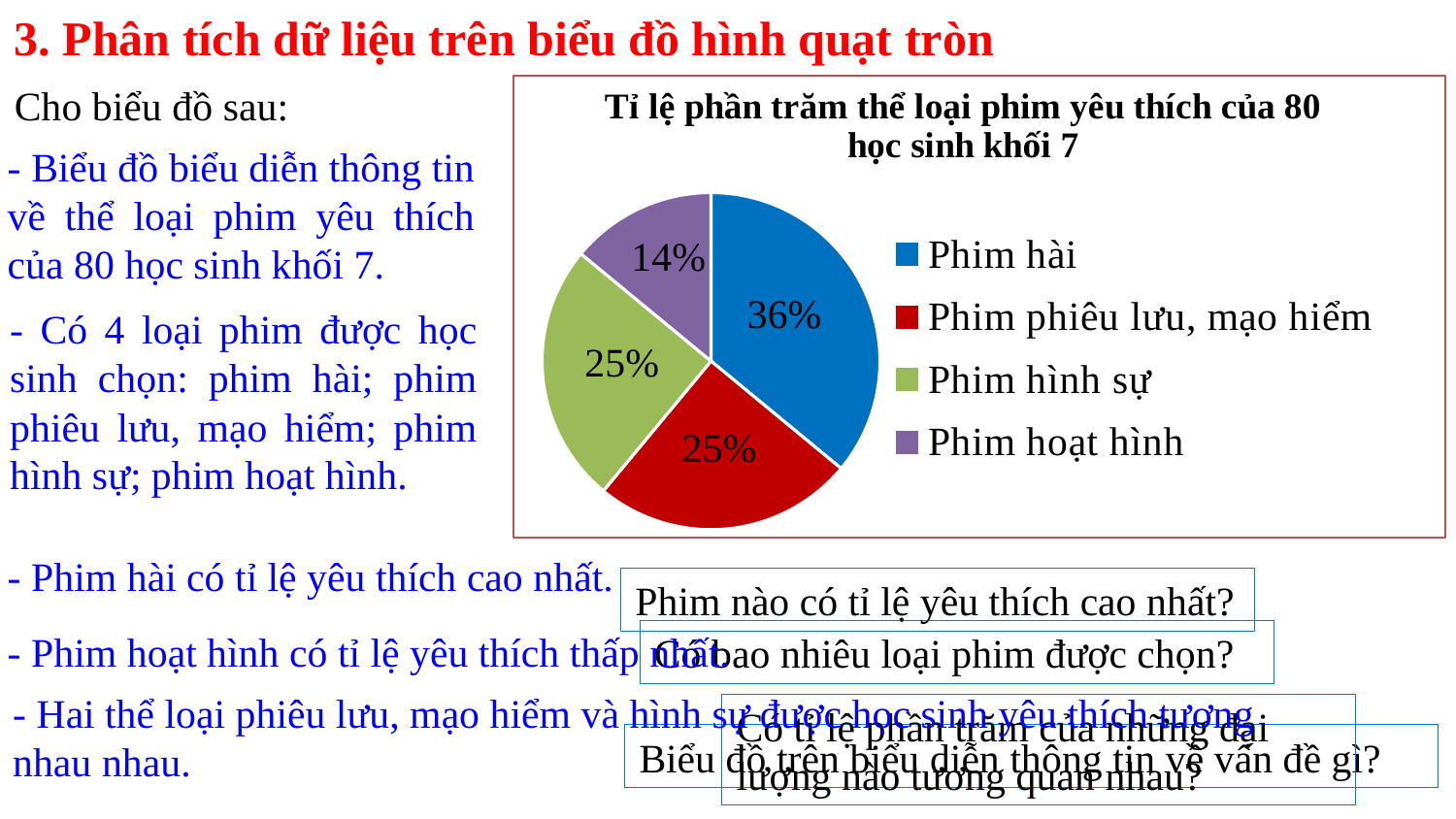

3. Phân tích dữ liệu trên biểu đồ hình quạt tròn
Cho biểu đồ sau:

### Chart: Tỉ lệ phần trăm thể loại phim yêu thích của 80 học sinh khối 7

| Category | Column1 |
|---|---|
| Phim hài | 36.0 |
| Phim phiêu lưu, mạo hiểm | 25.0 |
| Phim hình sự | 25.0 |
| Phim hoạt hình | 14.0 |
14%
36%
25%
25%
- Biểu đồ biểu diễn thông tin về thể loại phim yêu thích của 80 học sinh khối 7.
- Có 4 loại phim được học sinh chọn: phim hài; phim phiêu lưu, mạo hiểm; phim hình sự; phim hoạt hình.
- Phim hài có tỉ lệ yêu thích cao nhất.
Phim nào có tỉ lệ yêu thích cao nhất?
- Phim hoạt hình có tỉ lệ yêu thích thấp nhất.
Có bao nhiêu loại phim được chọn?
- Hai thể loại phiêu lưu, mạo hiểm và hình sự được học sinh yêu thích tương nhau nhau.
Có tỉ lệ phần trăm của những đại lượng nào tương quan nhau?
Biểu đồ trên biểu diễn thông tin về vấn đề gì?